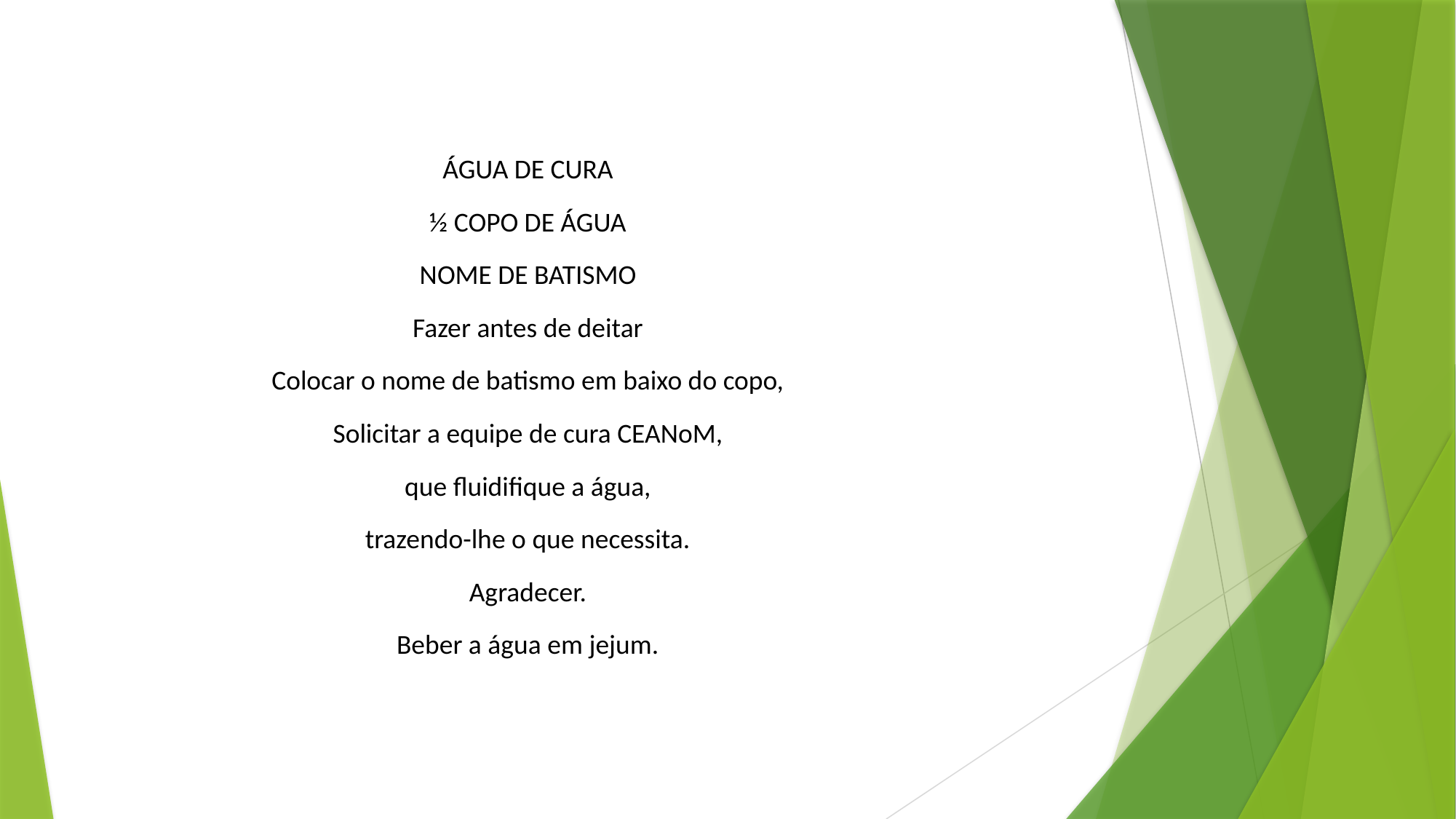

ÁGUA DE CURA
½ COPO DE ÁGUA
NOME DE BATISMO
Fazer antes de deitar
Colocar o nome de batismo em baixo do copo,
Solicitar a equipe de cura CEANoM,
que fluidifique a água,
trazendo-lhe o que necessita.
Agradecer.
Beber a água em jejum.